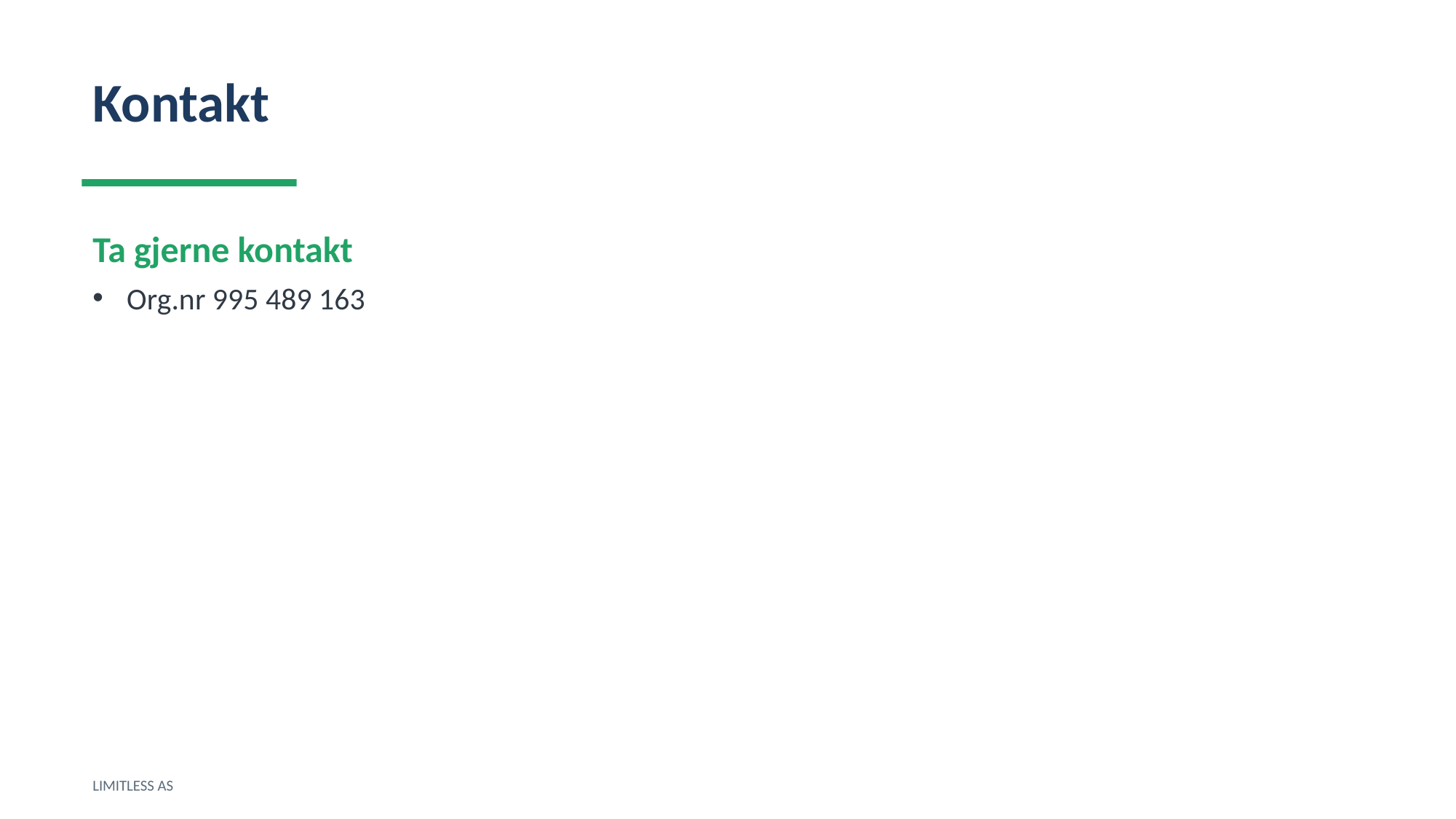

Kontakt

Ta gjerne kontakt
Org.nr 995 489 163
LIMITLESS AS